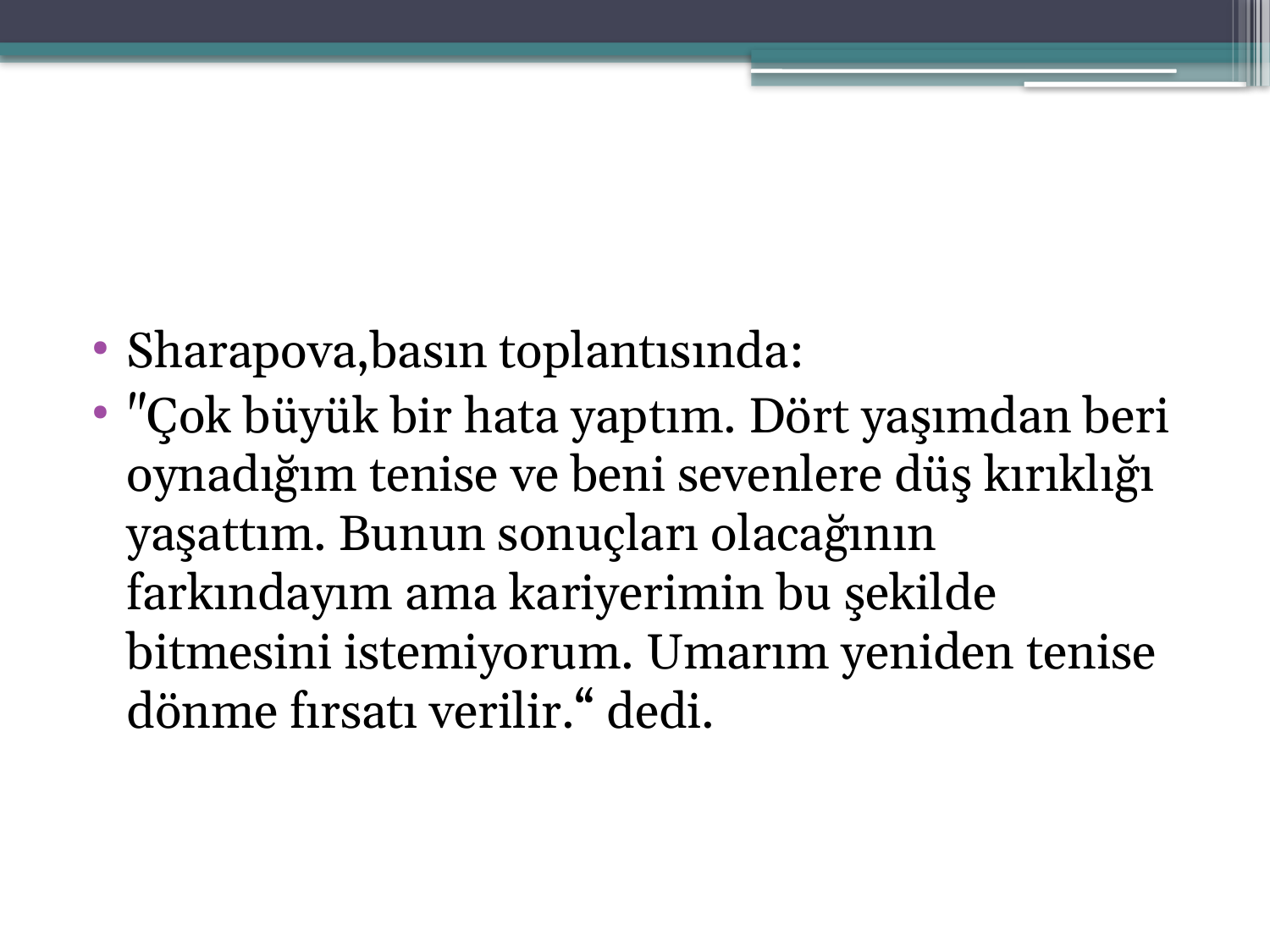

#
Sharapova,basın toplantısında:
"Çok büyük bir hata yaptım. Dört yaşımdan beri oynadığım tenise ve beni sevenlere düş kırıklığı yaşattım. Bunun sonuçları olacağının farkındayım ama kariyerimin bu şekilde bitmesini istemiyorum. Umarım yeniden tenise dönme fırsatı verilir.“ dedi.